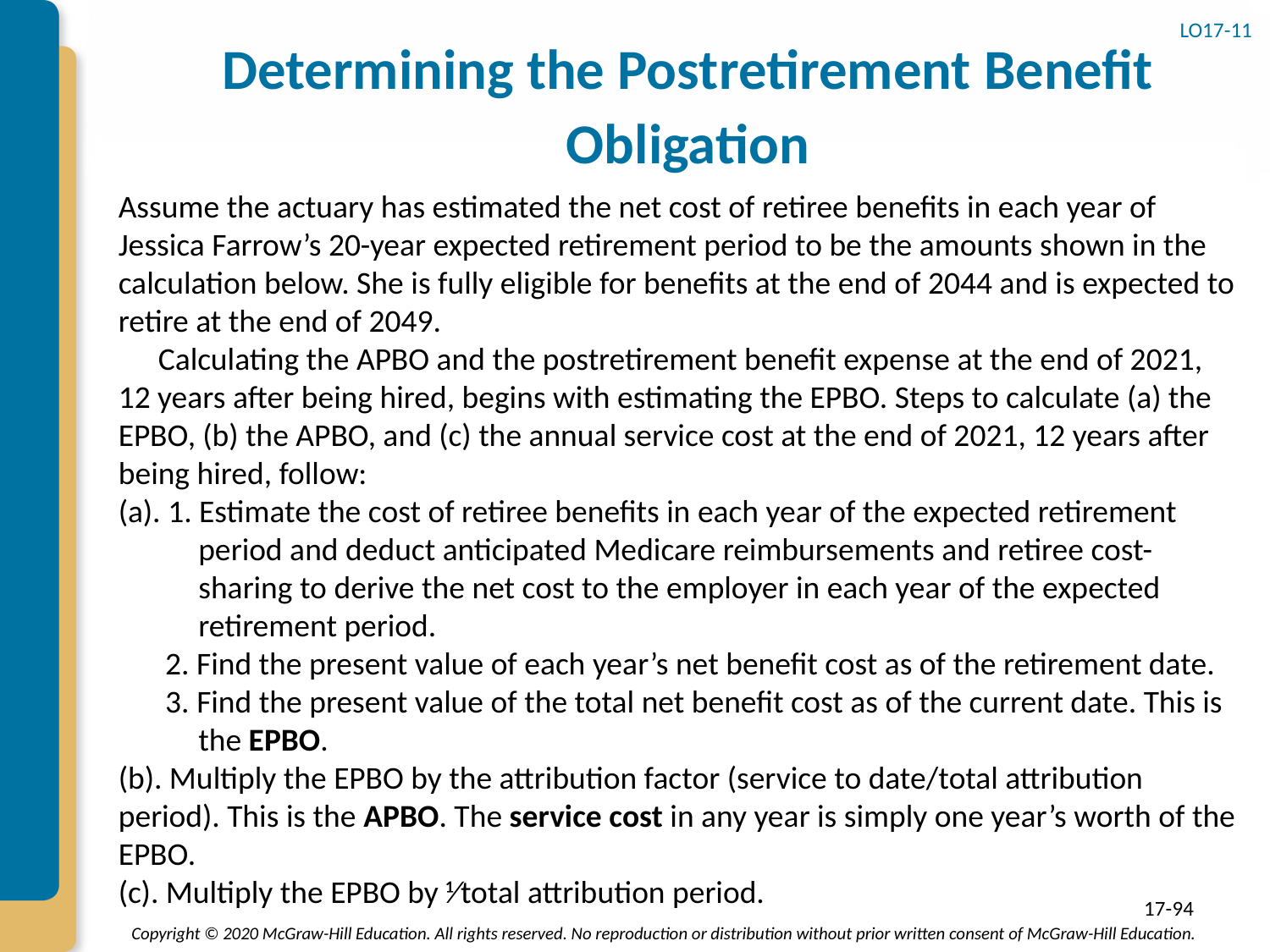

# Determining the Postretirement Benefit Obligation
LO17-11
Assume the actuary has estimated the net cost of retiree benefits in each year of Jessica Farrow’s 20-year expected retirement period to be the amounts shown in the calculation below. She is fully eligible for benefits at the end of 2044 and is expected to retire at the end of 2049.
Calculating the APBO and the postretirement benefit expense at the end of 2021, 12 years after being hired, begins with estimating the EPBO. Steps to calculate (a) the EPBO, (b) the APBO, and (c) the annual service cost at the end of 2021, 12 years after being hired, follow:
(a). 1. Estimate the cost of retiree benefits in each year of the expected retirement period and deduct anticipated Medicare reimbursements and retiree cost-sharing to derive the net cost to the employer in each year of the expected retirement period.
2. Find the present value of each year’s net benefit cost as of the retirement date.
3. Find the present value of the total net benefit cost as of the current date. This is the EPBO.
(b). Multiply the EPBO by the attribution factor (service to date/total attribution period). This is the APBO. The service cost in any year is simply one year’s worth of the EPBO.
(c). Multiply the EPBO by 1⁄total attribution period.

17-94